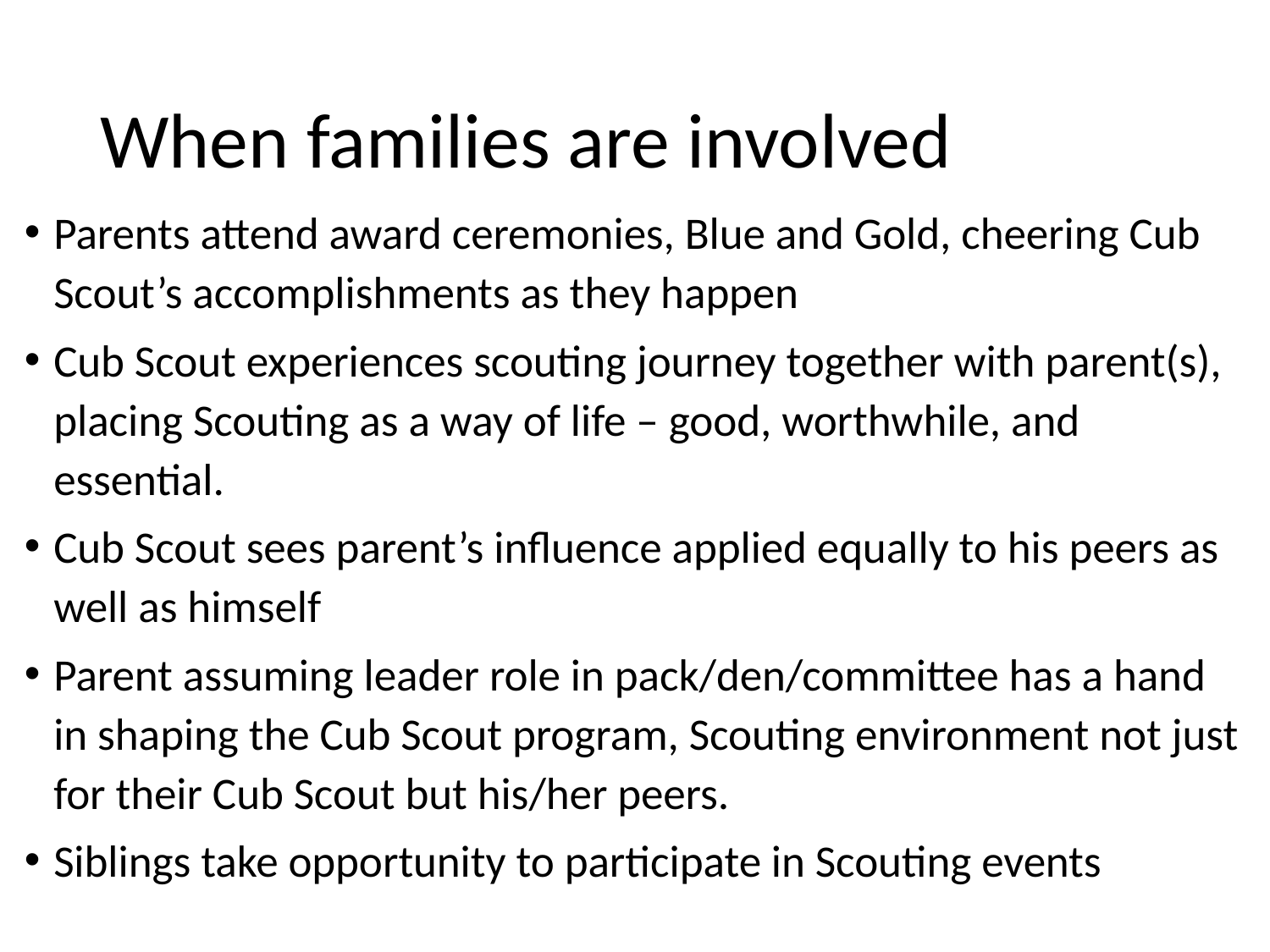

# When families are involved
Parents attend award ceremonies, Blue and Gold, cheering Cub Scout’s accomplishments as they happen
Cub Scout experiences scouting journey together with parent(s), placing Scouting as a way of life – good, worthwhile, and essential.
Cub Scout sees parent’s influence applied equally to his peers as well as himself
Parent assuming leader role in pack/den/committee has a hand in shaping the Cub Scout program, Scouting environment not just for their Cub Scout but his/her peers.
Siblings take opportunity to participate in Scouting events